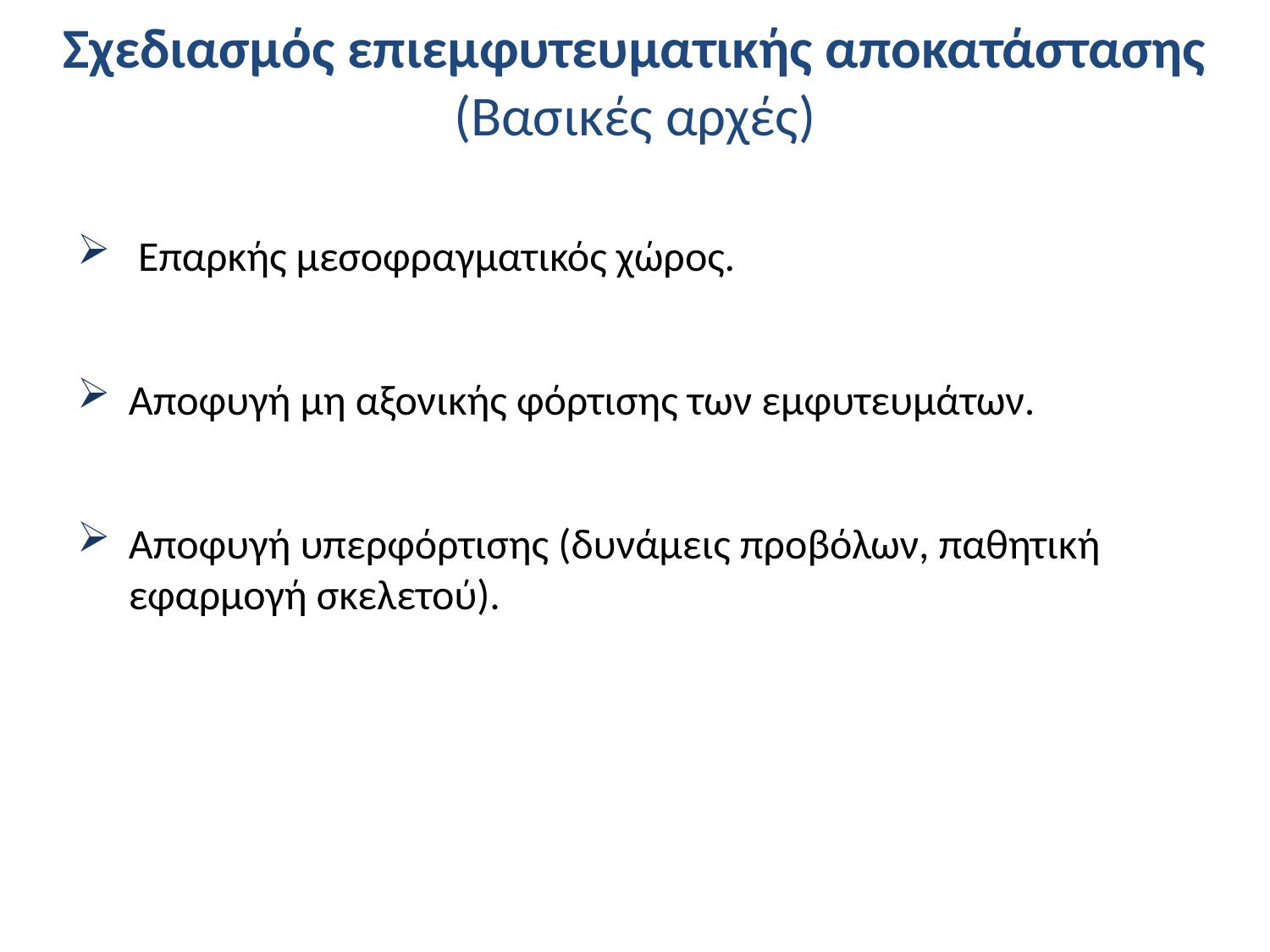

# Σχεδιασμός επιεμφυτευματικής αποκατάστασης (Βασικές αρχές)
 Επαρκής μεσοφραγματικός χώρος.

Αποφυγή μη αξονικής φόρτισης των εμφυτευμάτων.

Αποφυγή υπερφόρτισης (δυνάμεις προβόλων, παθητική εφαρμογή σκελετού).
24